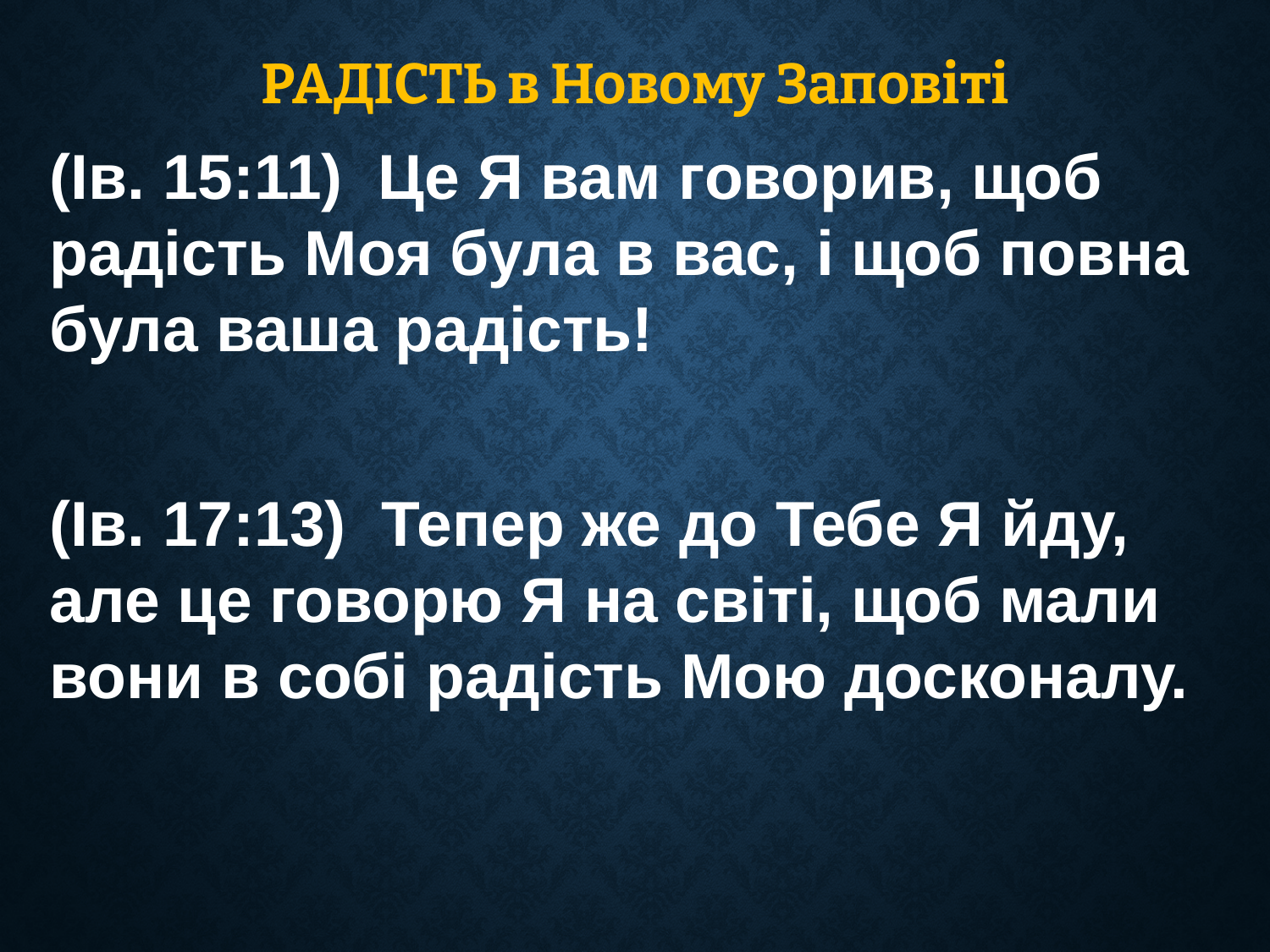

РАДІСТЬ в Новому Заповіті
(Ів. 15:11)  Це Я вам говорив, щоб радість Моя була в вас, і щоб повна була ваша радість!

(Ів. 17:13)  Тепер же до Тебе Я йду, але це говорю Я на світі, щоб мали вони в собі радість Мою досконалу.